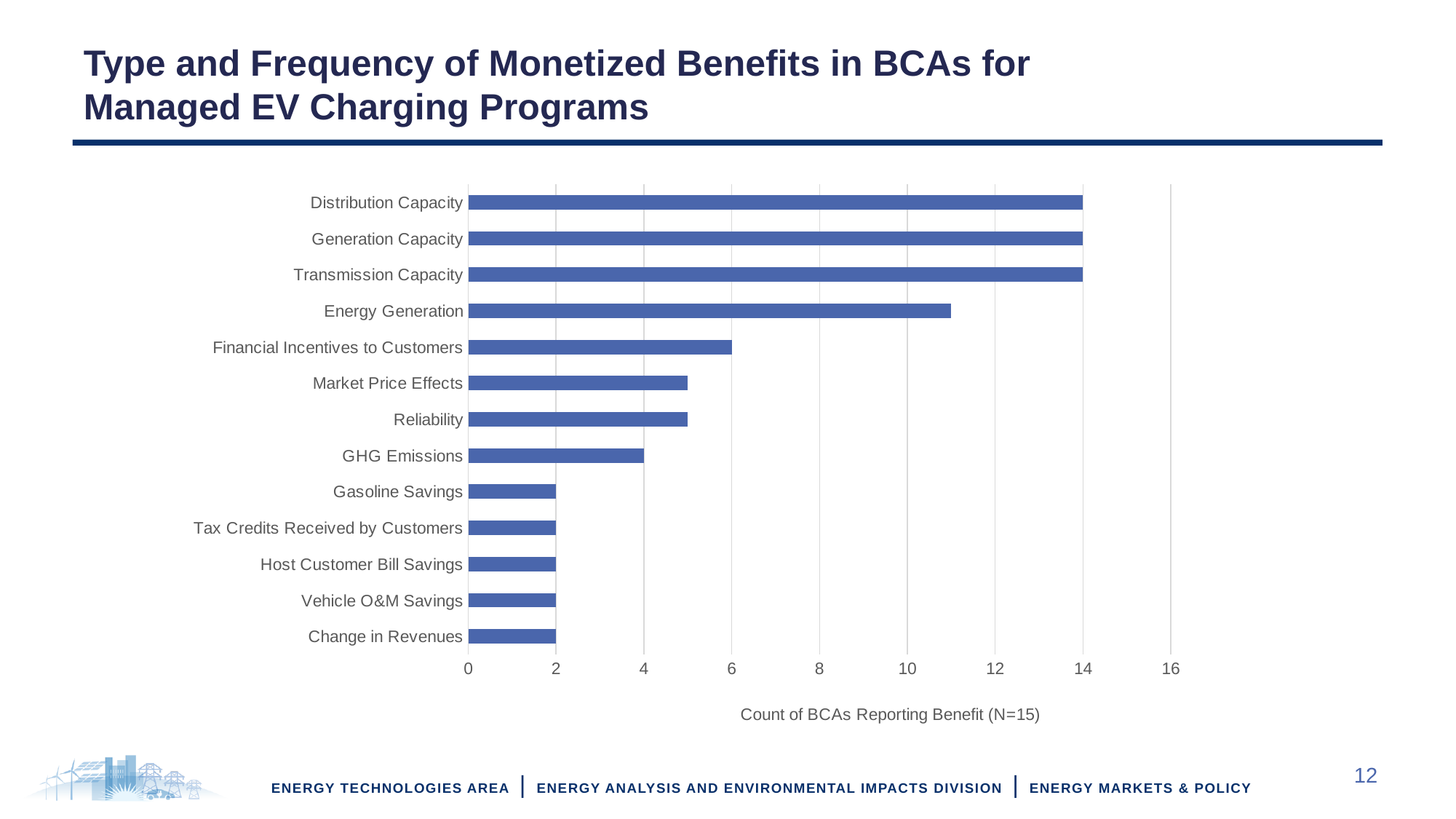

# Type and Frequency of Monetized Benefits in BCAs for Managed EV Charging Programs

### Chart

| Category | Programs |
|---|---|
| Change in Revenues | 2.0 |
| Vehicle O&M Savings | 2.0 |
| Host Customer Bill Savings | 2.0 |
| Tax Credits Received by Customers | 2.0 |
| Gasoline Savings | 2.0 |
| GHG Emissions | 4.0 |
| Reliability | 5.0 |
| Market Price Effects | 5.0 |
| Financial Incentives to Customers | 6.0 |
| Energy Generation | 11.0 |
| Transmission Capacity | 14.0 |
| Generation Capacity | 14.0 |
| Distribution Capacity | 14.0 |
12